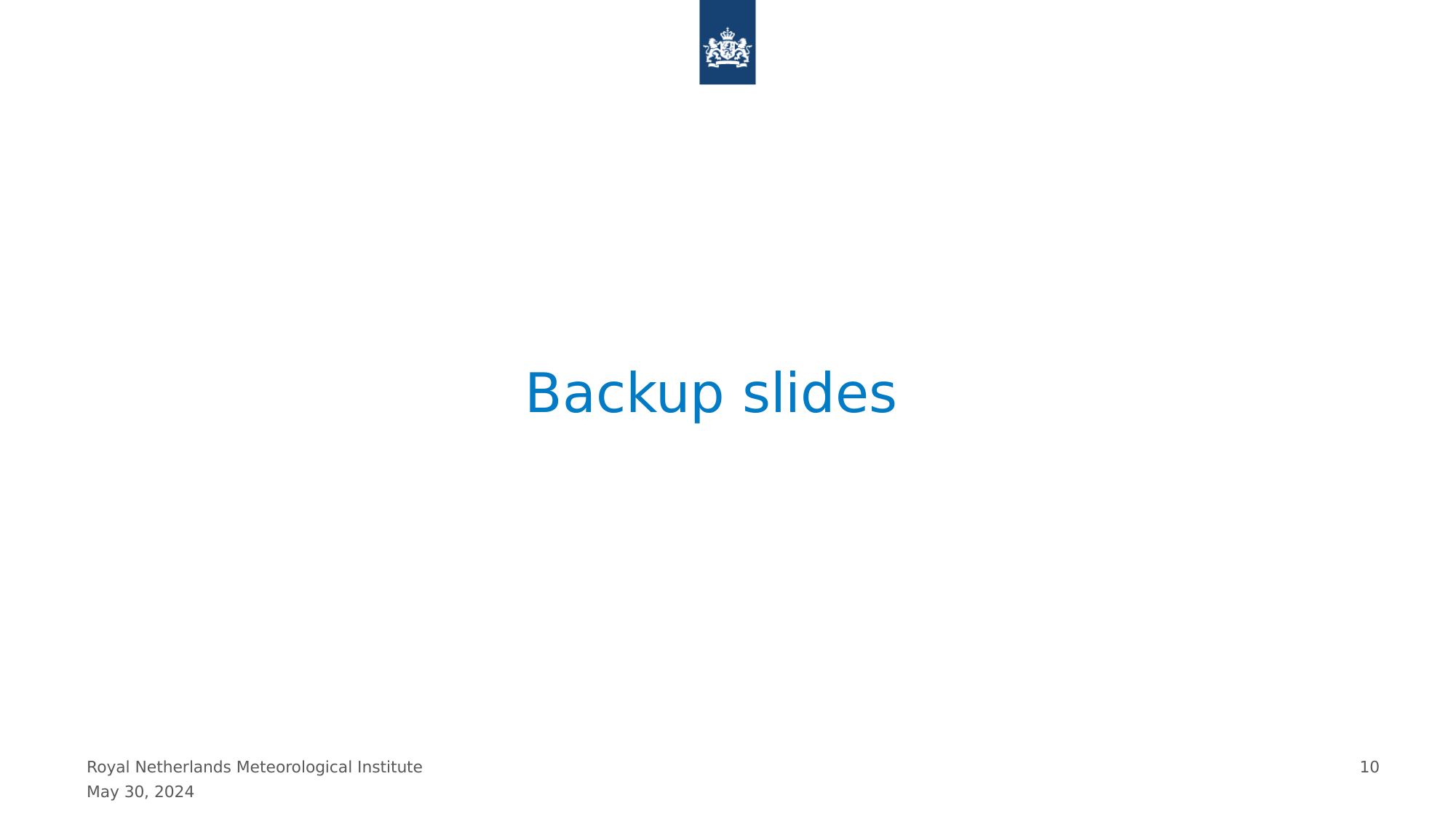

# Backup slides
Royal Netherlands Meteorological Institute
10
May 30, 2024